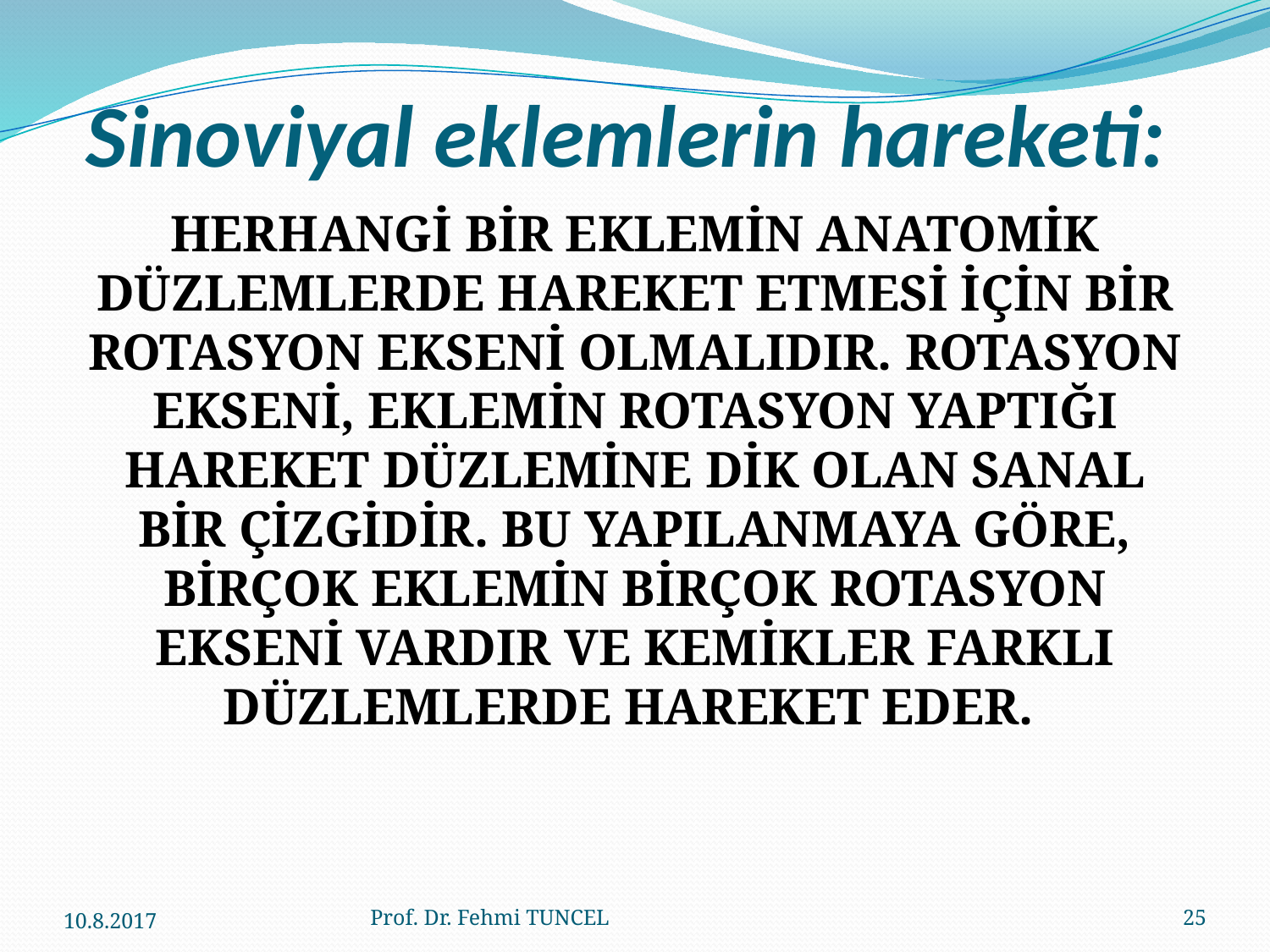

# Sinoviyal eklemlerin hareketi:
HERHANGİ BİR EKLEMİN ANATOMİK DÜZLEMLERDE HAREKET ETMESİ İÇİN BİR ROTASYON EKSENİ OLMALIDIR. ROTASYON EKSENİ, EKLEMİN ROTASYON YAPTIĞI HAREKET DÜZLEMİNE DİK OLAN SANAL BİR ÇİZGİDİR. BU YAPILANMAYA GÖRE, BİRÇOK EKLEMİN BİRÇOK ROTASYON EKSENİ VARDIR VE KEMİKLER FARKLI DÜZLEMLERDE HAREKET EDER.
10.8.2017
Prof. Dr. Fehmi TUNCEL
25